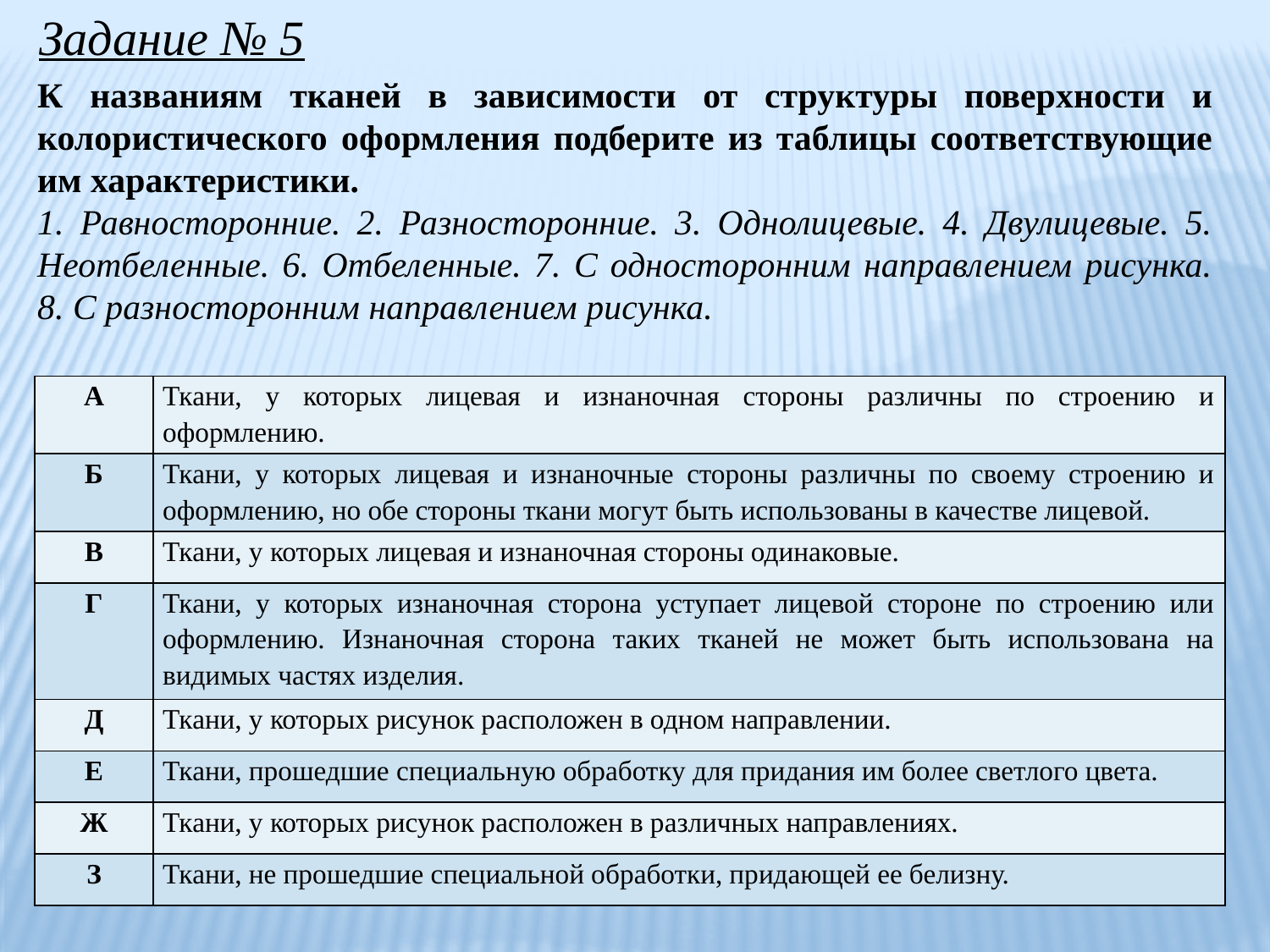

Задание № 5
К названиям тканей в зависимости от структуры поверхности и колористического оформления подберите из таблицы соответствующие им характеристики.
1. Равносторонние. 2. Разносторонние. 3. Однолицевые. 4. Двулицевые. 5. Неотбеленные. 6. Отбеленные. 7. С односторонним направлением рисунка. 8. С разносторонним направлением рисунка.
| А | Ткани, у которых лицевая и изнаночная стороны различны по строению и оформлению. |
| --- | --- |
| Б | Ткани, у которых лицевая и изнаночные стороны различны по своему строению и оформлению, но обе стороны ткани могут быть использованы в качестве лицевой. |
| В | Ткани, у которых лицевая и изнаночная стороны одинаковые. |
| Г | Ткани, у которых изнаночная сторона уступает лицевой стороне по строению или оформлению. Изнаночная сторона таких тканей не может быть использована на видимых частях изделия. |
| Д | Ткани, у которых рисунок расположен в одном направлении. |
| Е | Ткани, прошедшие специальную обработку для придания им более светлого цвета. |
| Ж | Ткани, у которых рисунок расположен в различных направлениях. |
| З | Ткани, не прошедшие специальной обработки, придающей ее белизну. |